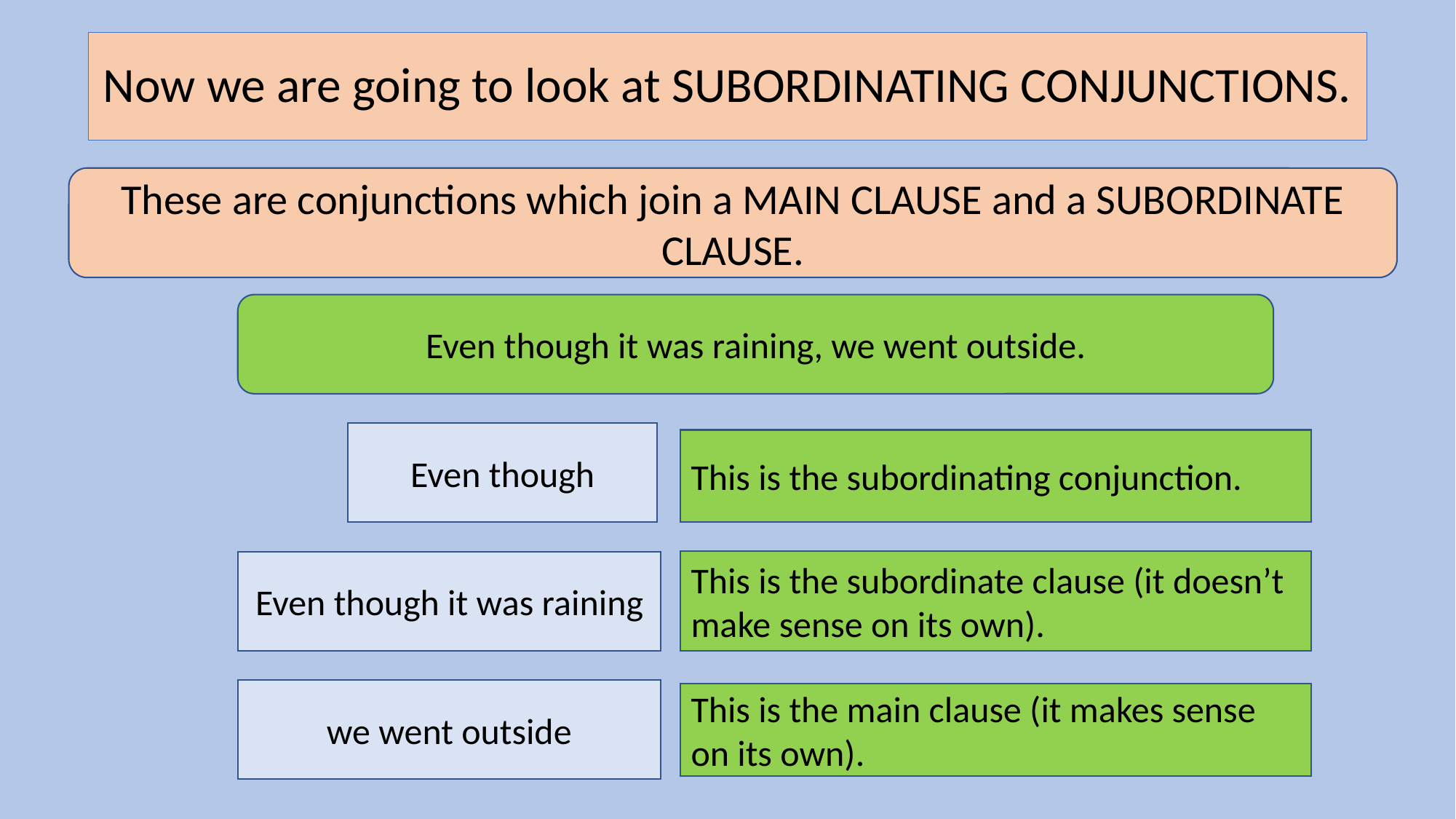

# Now we are going to look at SUBORDINATING CONJUNCTIONS.
These are conjunctions which join a MAIN CLAUSE and a SUBORDINATE CLAUSE.
Even though it was raining, we went outside.
Even though
This is the subordinating conjunction.
This is the subordinate clause (it doesn’t make sense on its own).
Even though it was raining
we went outside
This is the main clause (it makes sense on its own).